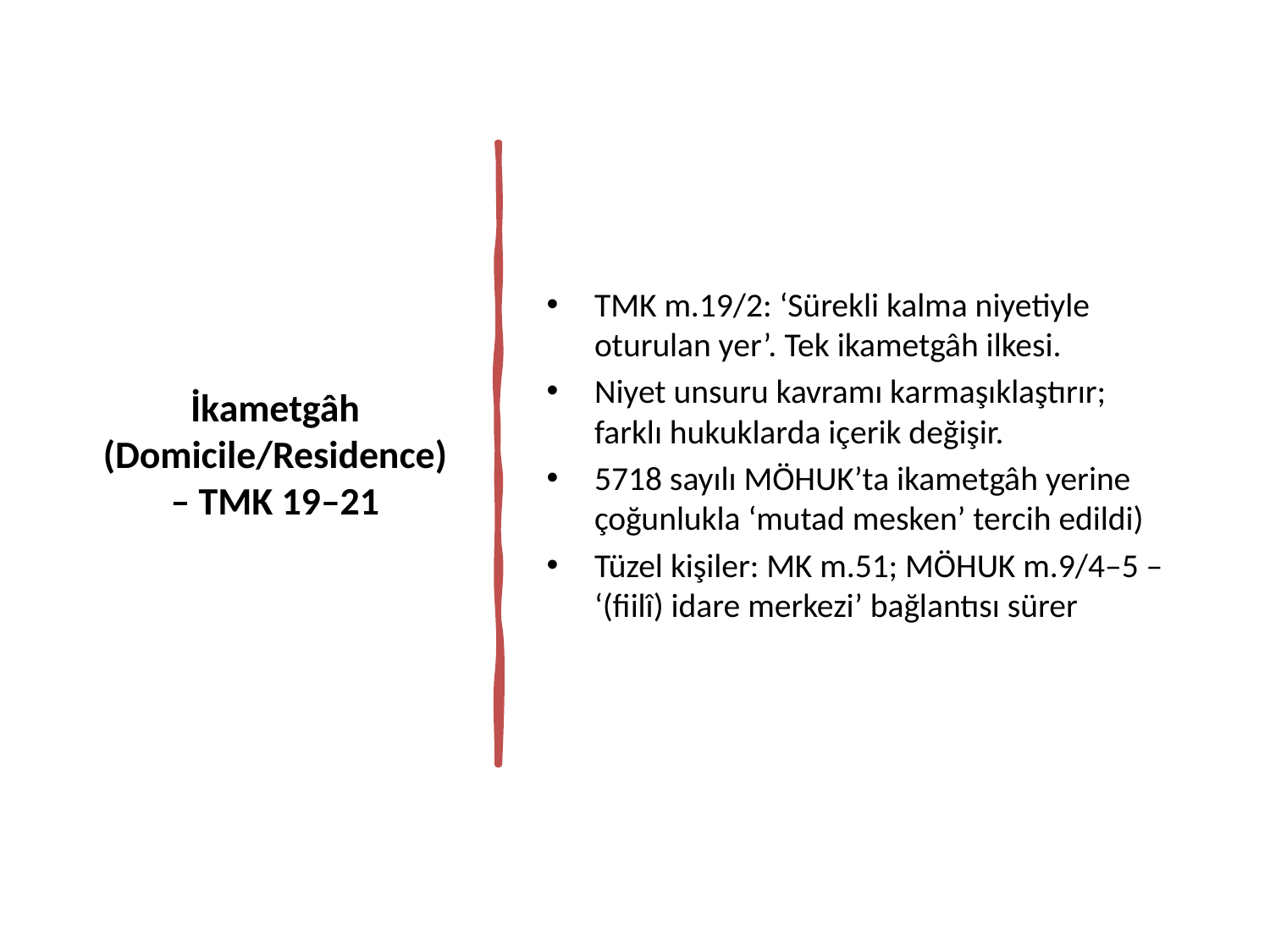

# İkametgâh (Domicile/Residence) – TMK 19–21
TMK m.19/2: ‘Sürekli kalma niyetiyle oturulan yer’. Tek ikametgâh ilkesi.
Niyet unsuru kavramı karmaşıklaştırır; farklı hukuklarda içerik değişir.
5718 sayılı MÖHUK’ta ikametgâh yerine çoğunlukla ‘mutad mesken’ tercih edildi)
Tüzel kişiler: MK m.51; MÖHUK m.9/4–5 – ‘(fiilî) idare merkezi’ bağlantısı sürer